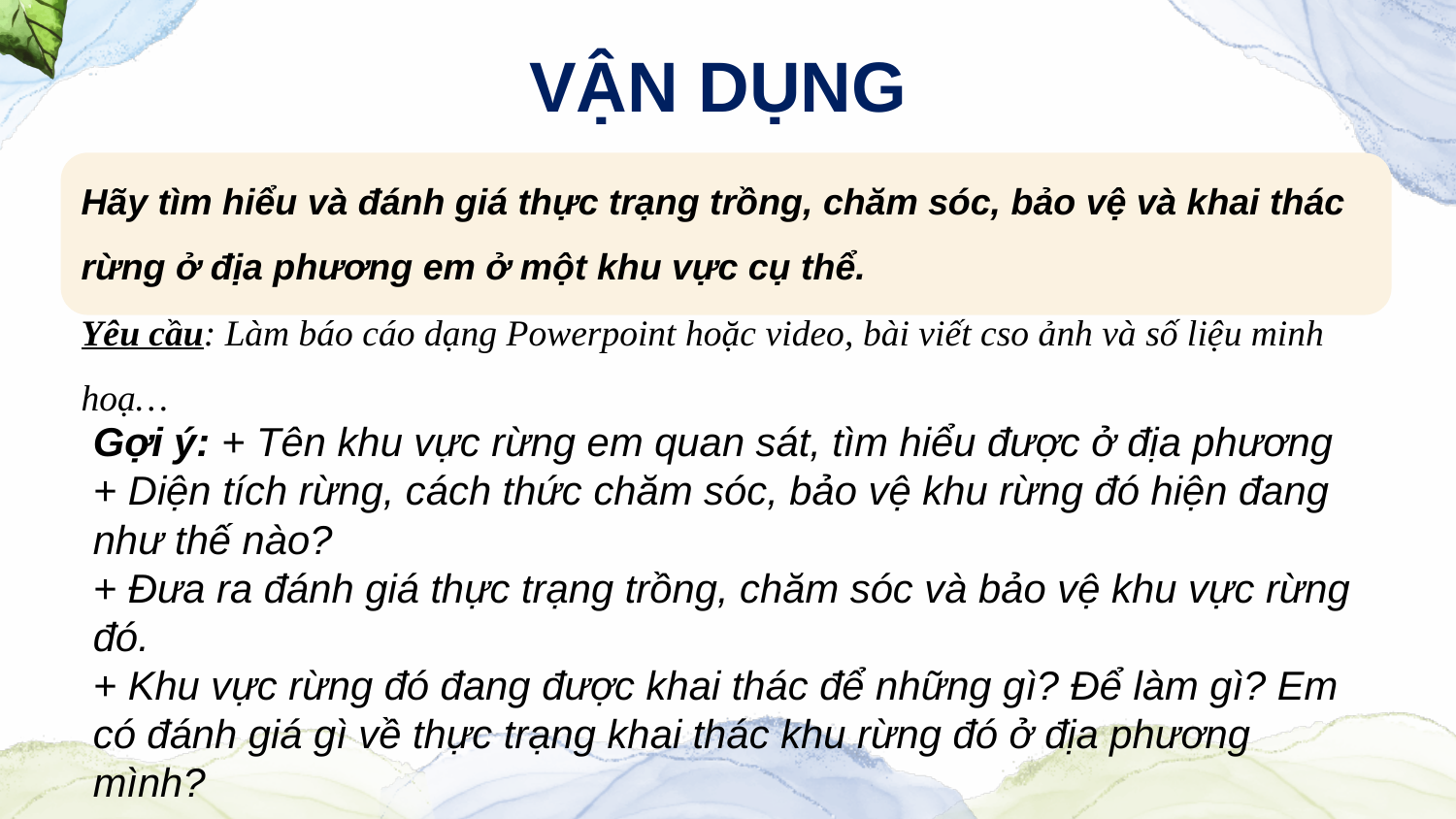

VẬN DỤNG
Hãy tìm hiểu và đánh giá thực trạng trồng, chăm sóc, bảo vệ và khai thác rừng ở địa phương em ở một khu vực cụ thể.
Yêu cầu: Làm báo cáo dạng Powerpoint hoặc video, bài viết cso ảnh và số liệu minh hoạ…

Gợi ý: + Tên khu vực rừng em quan sát, tìm hiểu được ở địa phương
+ Diện tích rừng, cách thức chăm sóc, bảo vệ khu rừng đó hiện đang như thế nào?
+ Đưa ra đánh giá thực trạng trồng, chăm sóc và bảo vệ khu vực rừng đó.
+ Khu vực rừng đó đang được khai thác để những gì? Để làm gì? Em có đánh giá gì về thực trạng khai thác khu rừng đó ở địa phương mình?